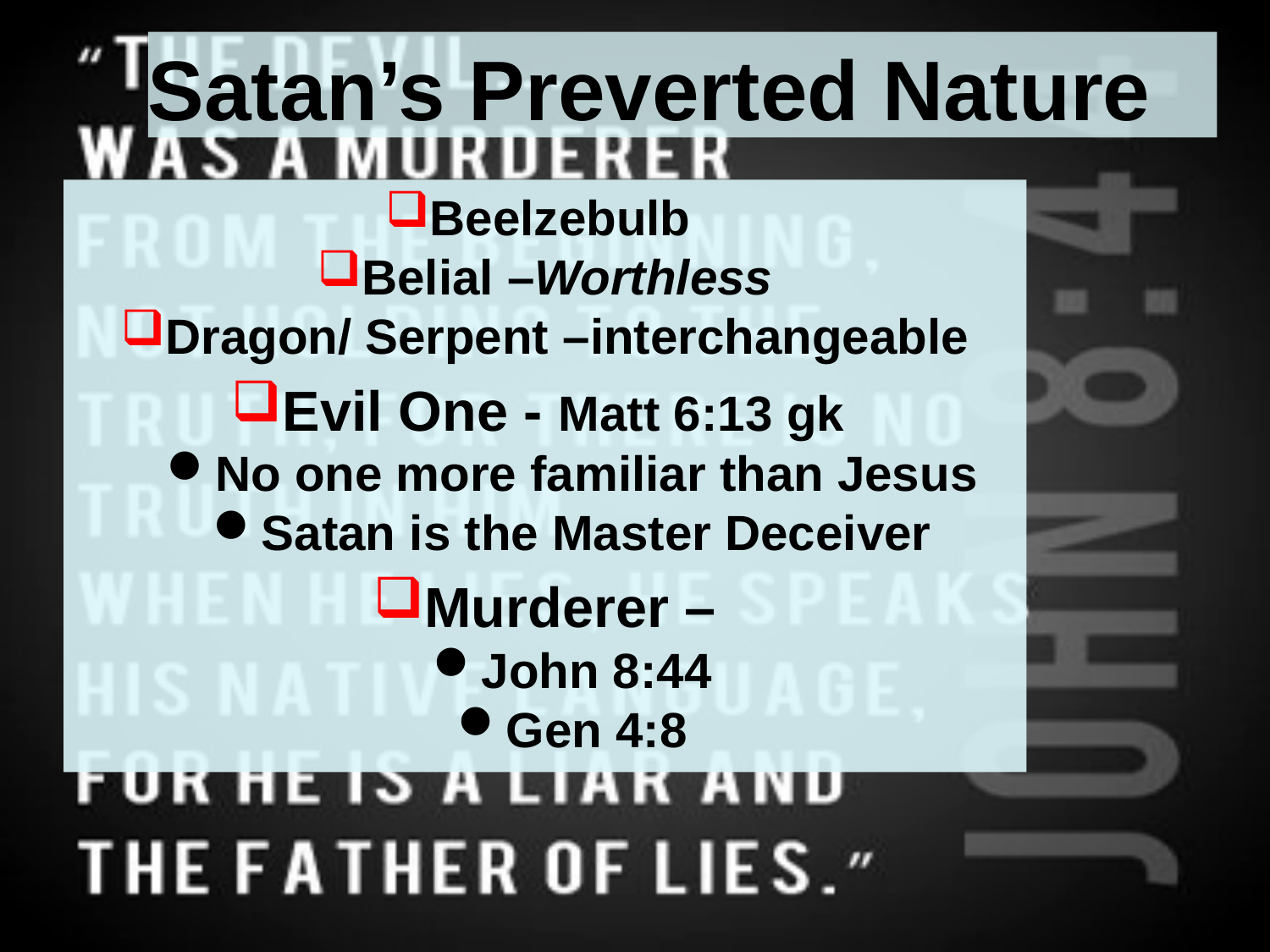

# Satan’s Preverted Nature
Beelzebulb
Belial –Worthless
Dragon/ Serpent –interchangeable
Evil One - Matt 6:13 gk
No one more familiar than Jesus
Satan is the Master Deceiver
Murderer –
John 8:44
Gen 4:8